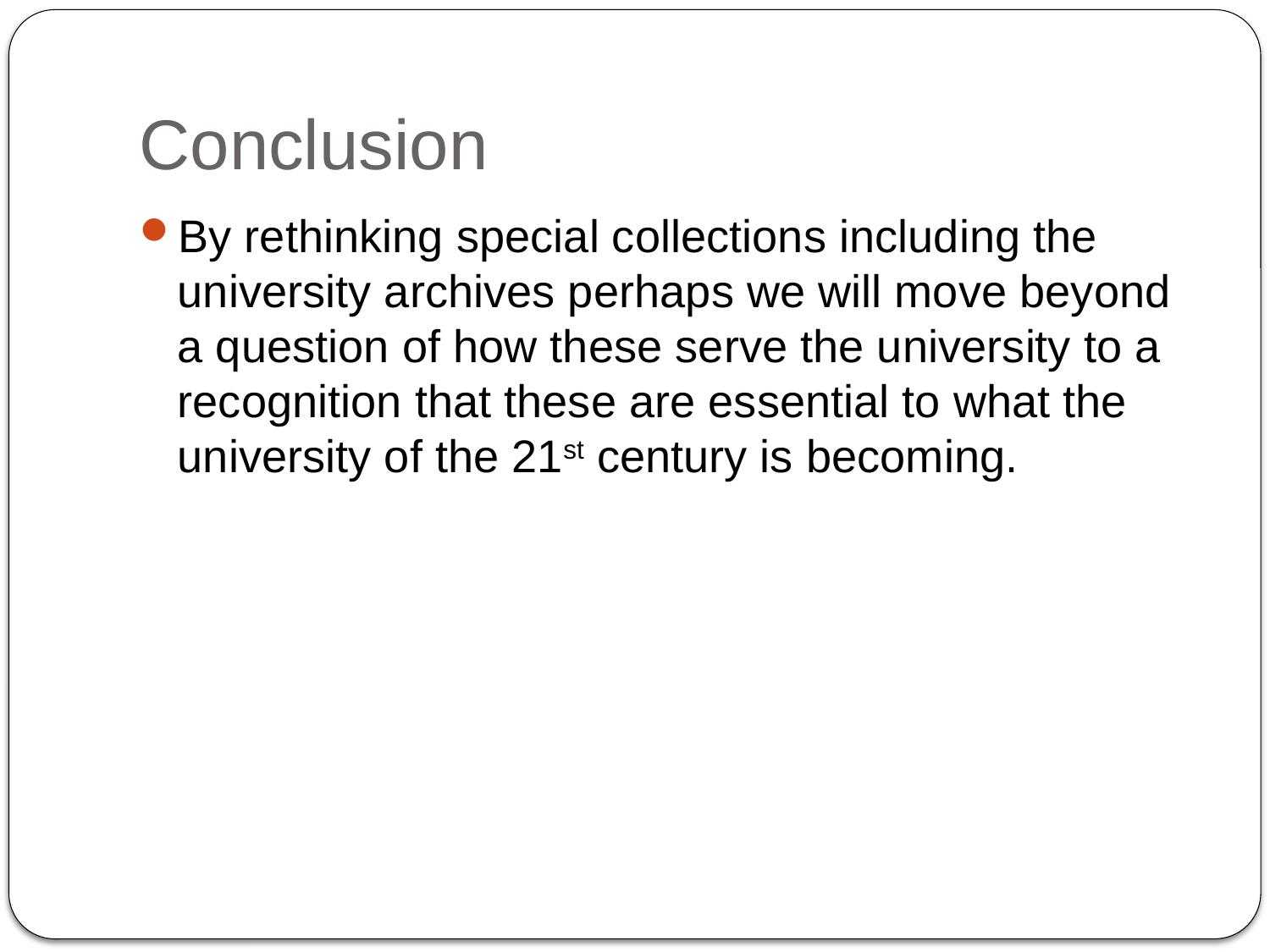

# Conclusion
By rethinking special collections including the university archives perhaps we will move beyond a question of how these serve the university to a recognition that these are essential to what the university of the 21st century is becoming.